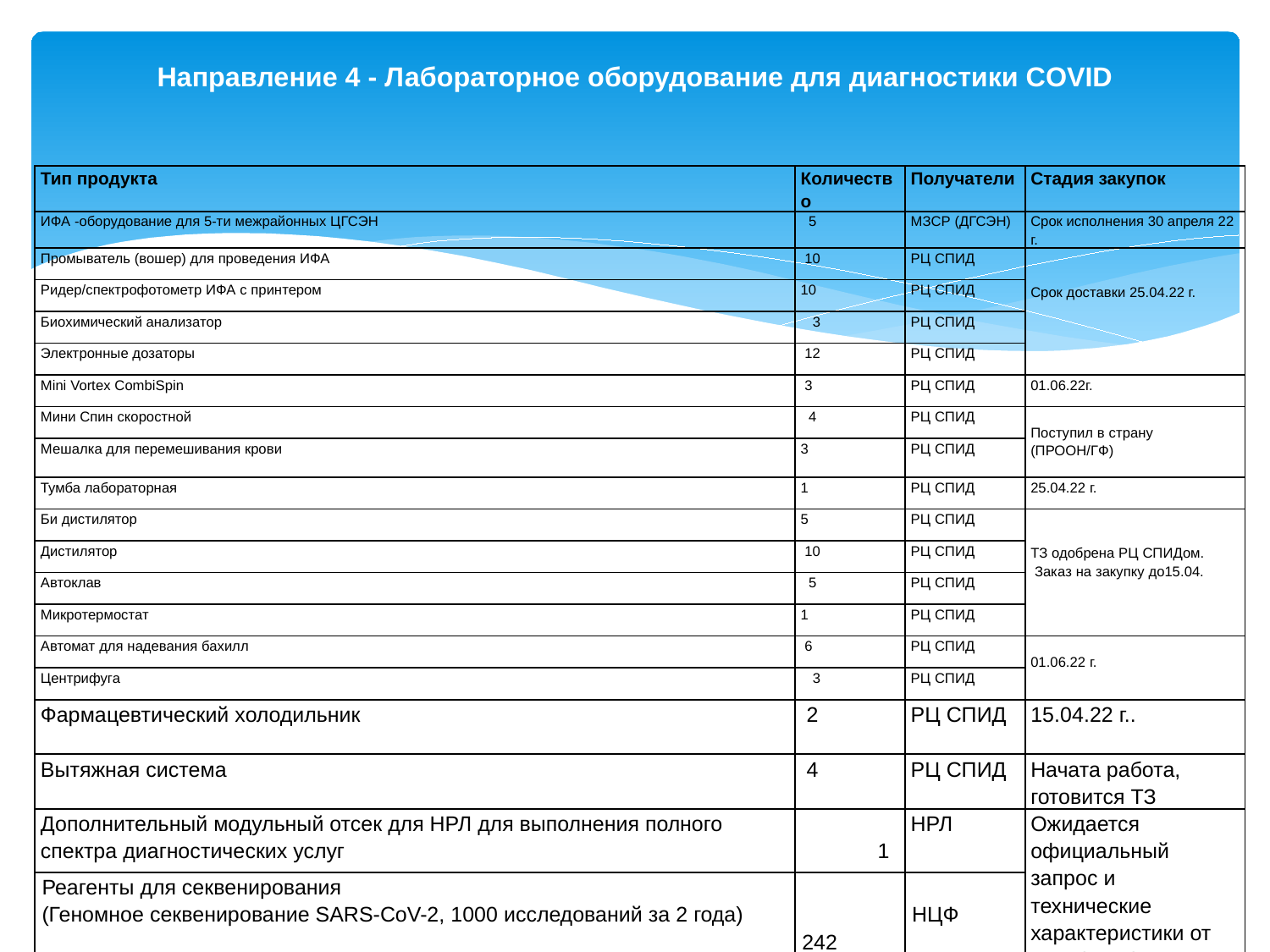

# Направление 4 - Лабораторное оборудование для диагностики COVID
| Тип продукта | Количество | Получатели | Стадия закупок |
| --- | --- | --- | --- |
| ИФА -оборудование для 5-ти межрайонных ЦГСЭН | 5 | МЗСР (ДГСЭН) | Срок исполнения 30 апреля 22 г. |
| Промыватель (вошер) для проведения ИФА | 10 | РЦ СПИД | Срок доставки 25.04.22 г. |
| Ридер/спектрофотометр ИФА с принтером | 10 | РЦ СПИД |  |
| Биохимический анализатор | 3 | РЦ СПИД |  |
| Электронные дозаторы | 12 | РЦ СПИД |  |
| Mini Vortex CombiSpin | 3 | РЦ СПИД | 01.06.22г. |
| Мини Спин скоростной | 4 | РЦ СПИД | Поступил в страну (ПРООН/ГФ) |
| Мешалка для перемешивания крови | 3 | РЦ СПИД |  |
| Тумба лабораторная | 1 | РЦ СПИД | 25.04.22 г. |
| Би дистилятор | 5 | РЦ СПИД | ТЗ одобрена РЦ СПИДом. Заказ на закупку до15.04. |
| Дистилятор | 10 | РЦ СПИД |  |
| Автоклав | 5 | РЦ СПИД |  |
| Микротермостат | 1 | РЦ СПИД |  |
| Автомат для надевания бахилл | 6 | РЦ СПИД | 01.06.22 г. |
| Центрифуга | 3 | РЦ СПИД |  |
| Фармацевтический холодильник | 2 | РЦ СПИД | 15.04.22 г.. |
| Вытяжная система | 4 | РЦ СПИД | Начата работа, готовится ТЗ |
| Дополнительный модульный отсек для НРЛ для выполнения полного спектра диагностических услуг | 1 | НРЛ | Ожидается официальный запрос и технические характеристики от НРЛ (НЦФ) |
| Реагенты для секвенирования (Геномное секвенирование SARS-CoV-2, 1000 исследований за 2 года) | 242 | НЦФ |  |